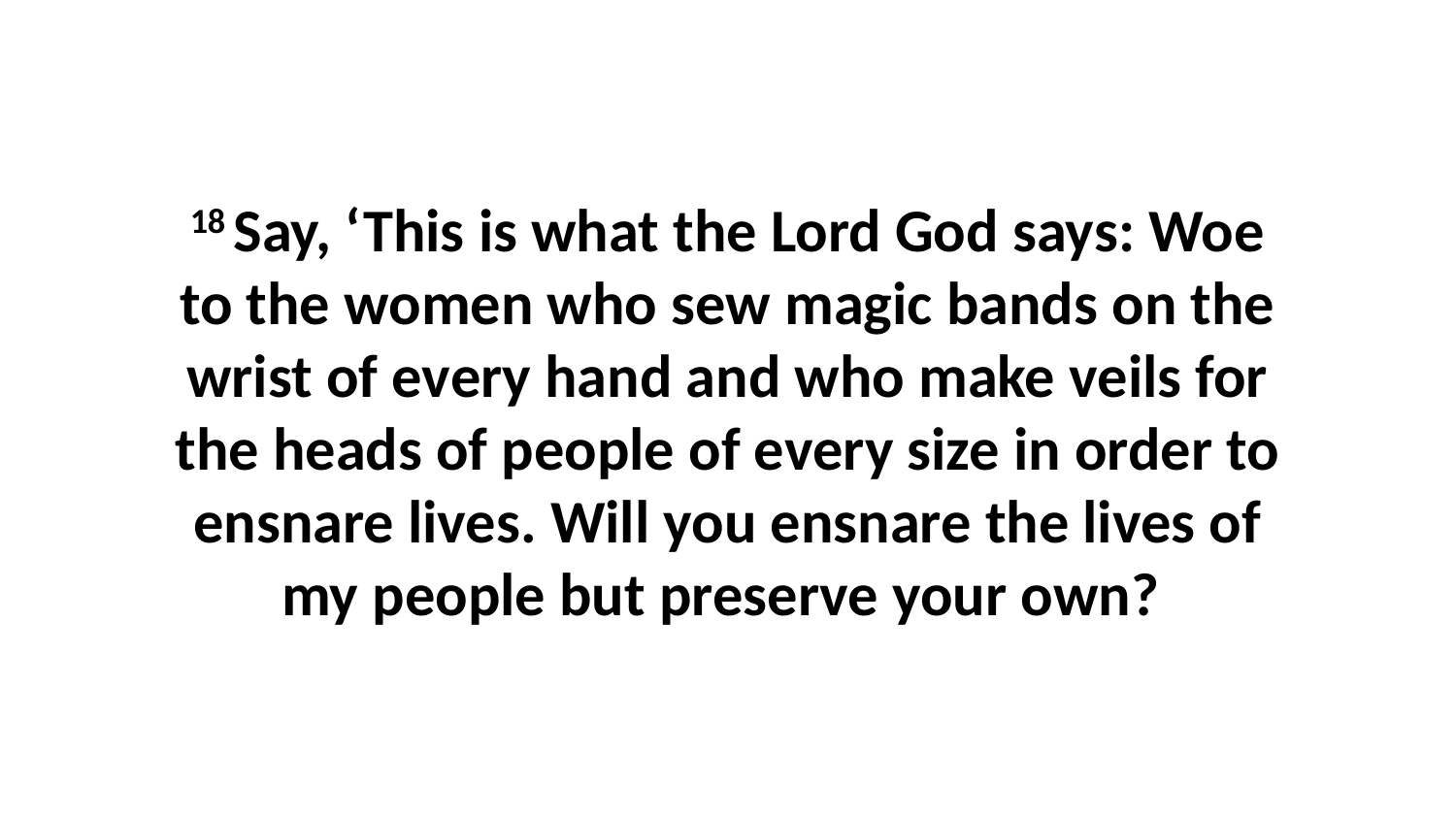

18 Say, ‘This is what the Lord God says: Woe to the women who sew magic bands on the wrist of every hand and who make veils for the heads of people of every size in order to ensnare lives. Will you ensnare the lives of my people but preserve your own?